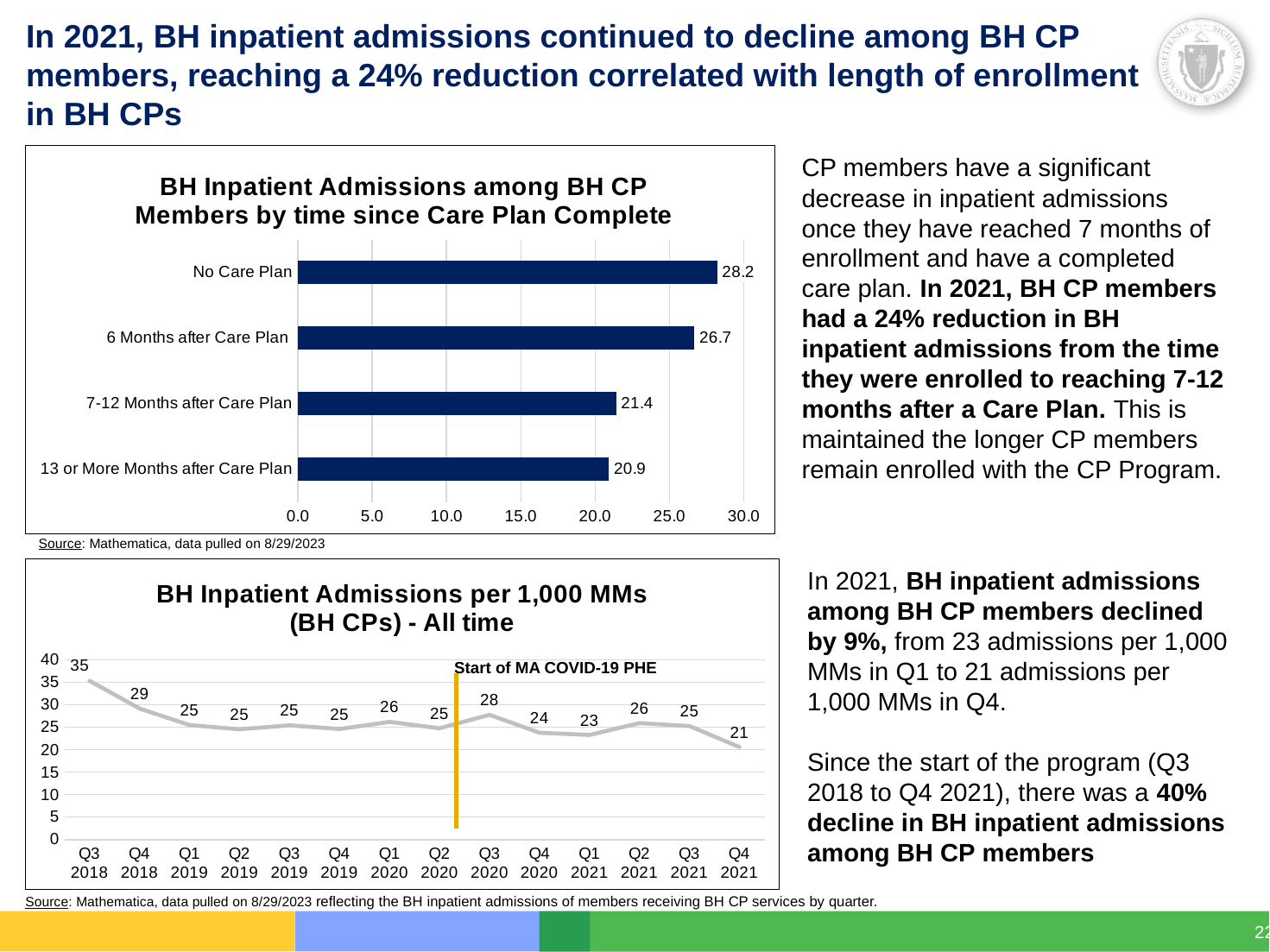

# In 2021, BH inpatient admissions continued to decline among BH CP members, reaching a 24% reduction correlated with length of enrollment in BH CPs
CP members have a significant decrease in inpatient admissions once they have reached 7 months of enrollment and have a completed care plan. In 2021, BH CP members had a 24% reduction in BH inpatient admissions from the time they were enrolled to reaching 7-12 months after a Care Plan. This is maintained the longer CP members remain enrolled with the CP Program.

### Chart: BH Inpatient Admissions among BH CP Members by time since Care Plan Complete

| Category |  |
|---|---|
| 13 or More Months after Care Plan | 20.9179918519015 |
| 7-12 Months after Care Plan | 21.4012956955879 |
| 6 Months after Care Plan  | 26.6536494332319 |
| No Care Plan | 28.1945480749716 |
Source: Mathematica, data pulled on 8/29/2023
In 2021, BH inpatient admissions among BH CP members declined by 9%, from 23 admissions per 1,000 MMs in Q1 to 21 admissions per 1,000 MMs in Q4.

Since the start of the program (Q3 2018 to Q4 2021), there was a 40% decline in BH inpatient admissions among BH CP members

### Chart: BH Inpatient Admissions per 1,000 MMs
(BH CPs) - All time

| Category |  |
|---|---|
| Q3 2018 | 35.3597317633048 |
| Q4 2018 | 29.1677393421225 |
| Q1 2019 | 25.4843670361353 |
| Q2 2019 | 24.5483175747932 |
| Q3 2019 | 25.4333395904952 |
| Q4 2019 | 24.6098450926848 |
| Q1 2020 | 26.203312890789 |
| Q2 2020 | 24.7704081370333 |
| Q3 2020 | 27.7751099507192 |
| Q4 2020 | 23.775324257691 |
| Q1 2021 | 23.2849164401893 |
| Q2 2021 | 25.923569410229 |
| Q3 2021 | 25.257810515621 |
| Q4 2021 | 20.5844446903341 |
Start of MA COVID-19 PHE
Source: Mathematica, data pulled on 8/29/2023 reflecting the BH inpatient admissions of members receiving BH CP services by quarter.